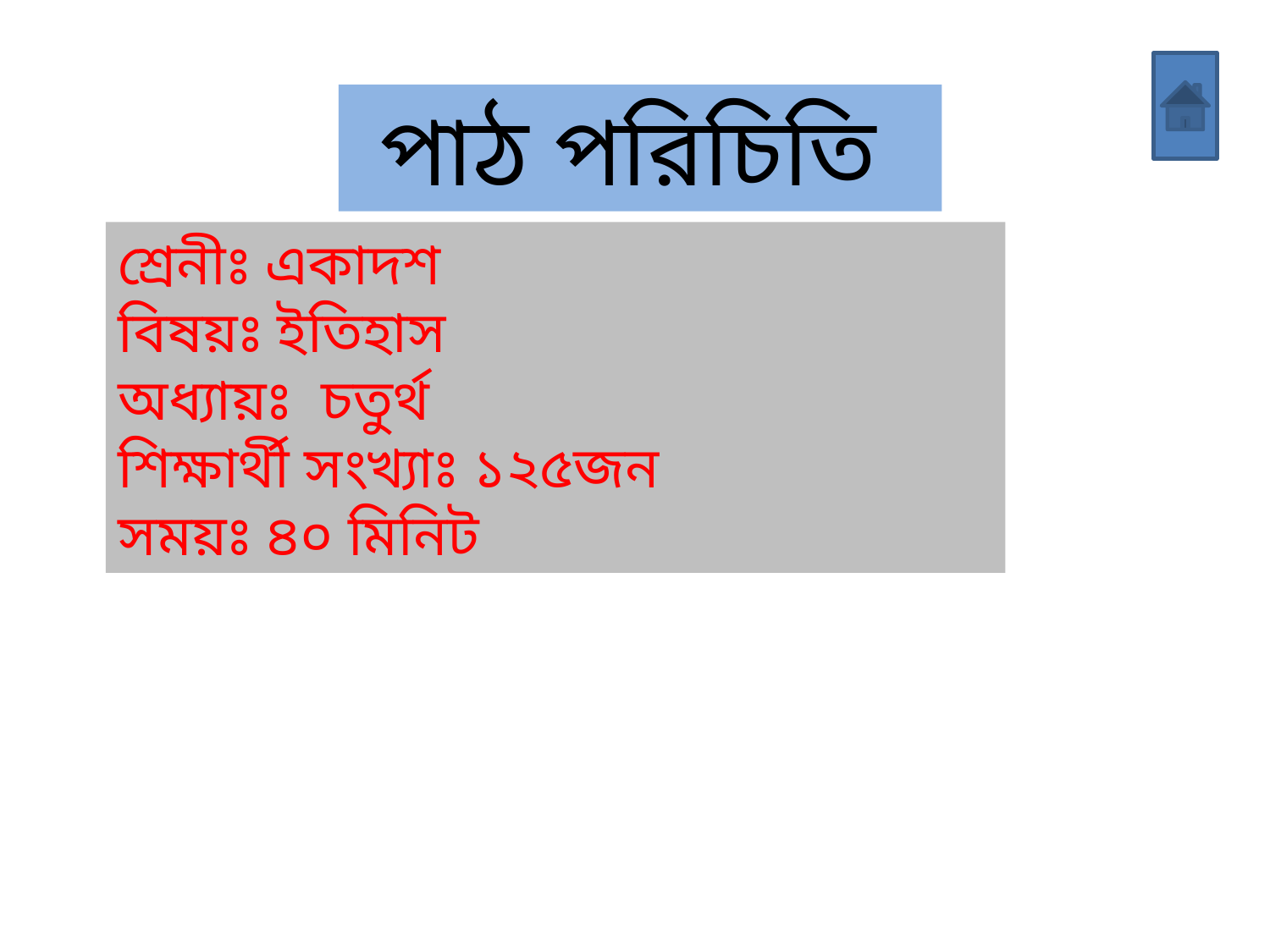

পাঠ পরিচিতি
শ্রেনীঃ একাদশ
বিষয়ঃ ইতিহাস
অধ্যায়ঃ  চতুর্থ
শিক্ষার্থী সংখ্যাঃ ১২৫জন
সময়ঃ ৪০ মিনিট